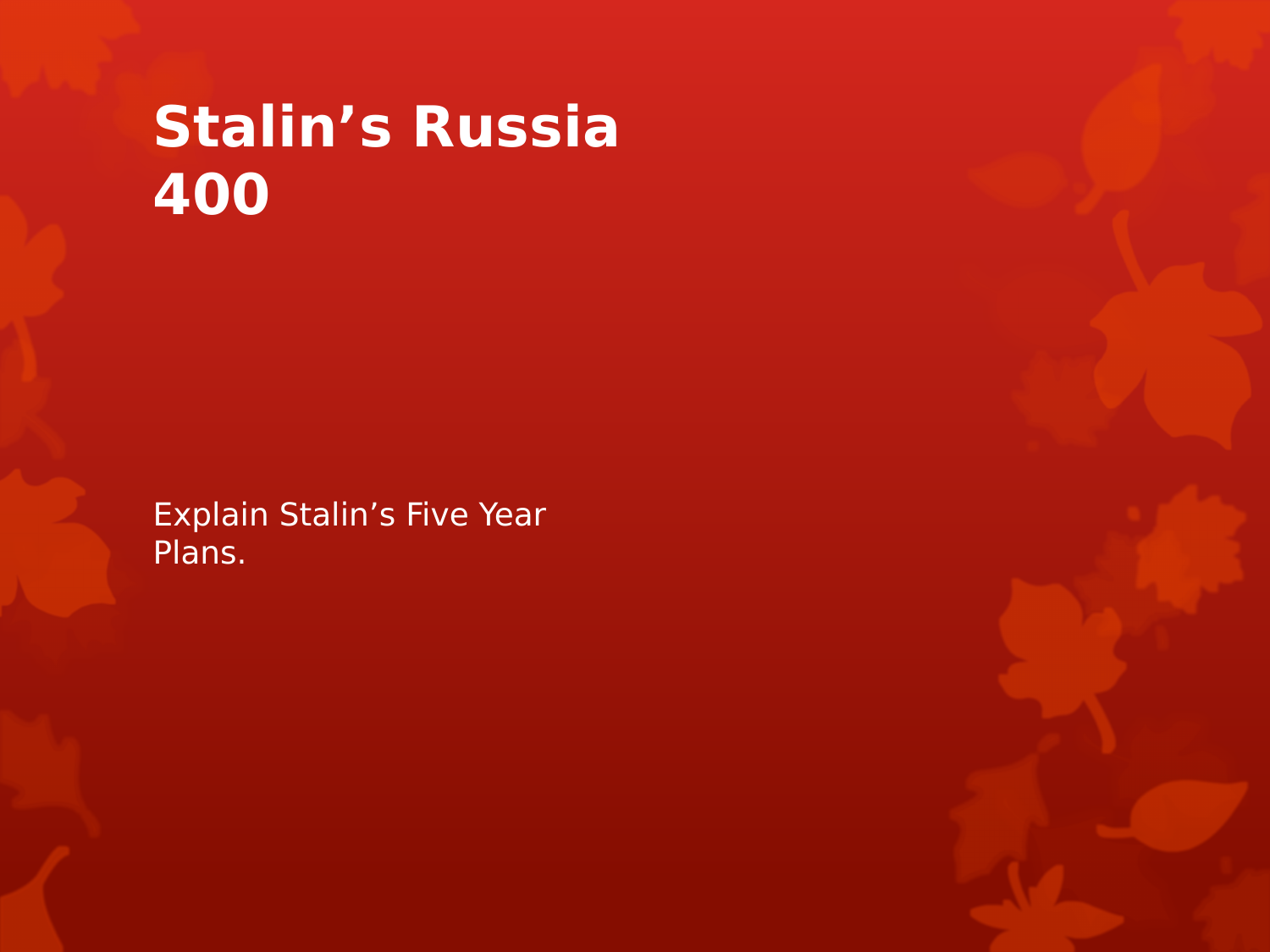

# Stalin’s Russia 400
Explain Stalin’s Five Year Plans.